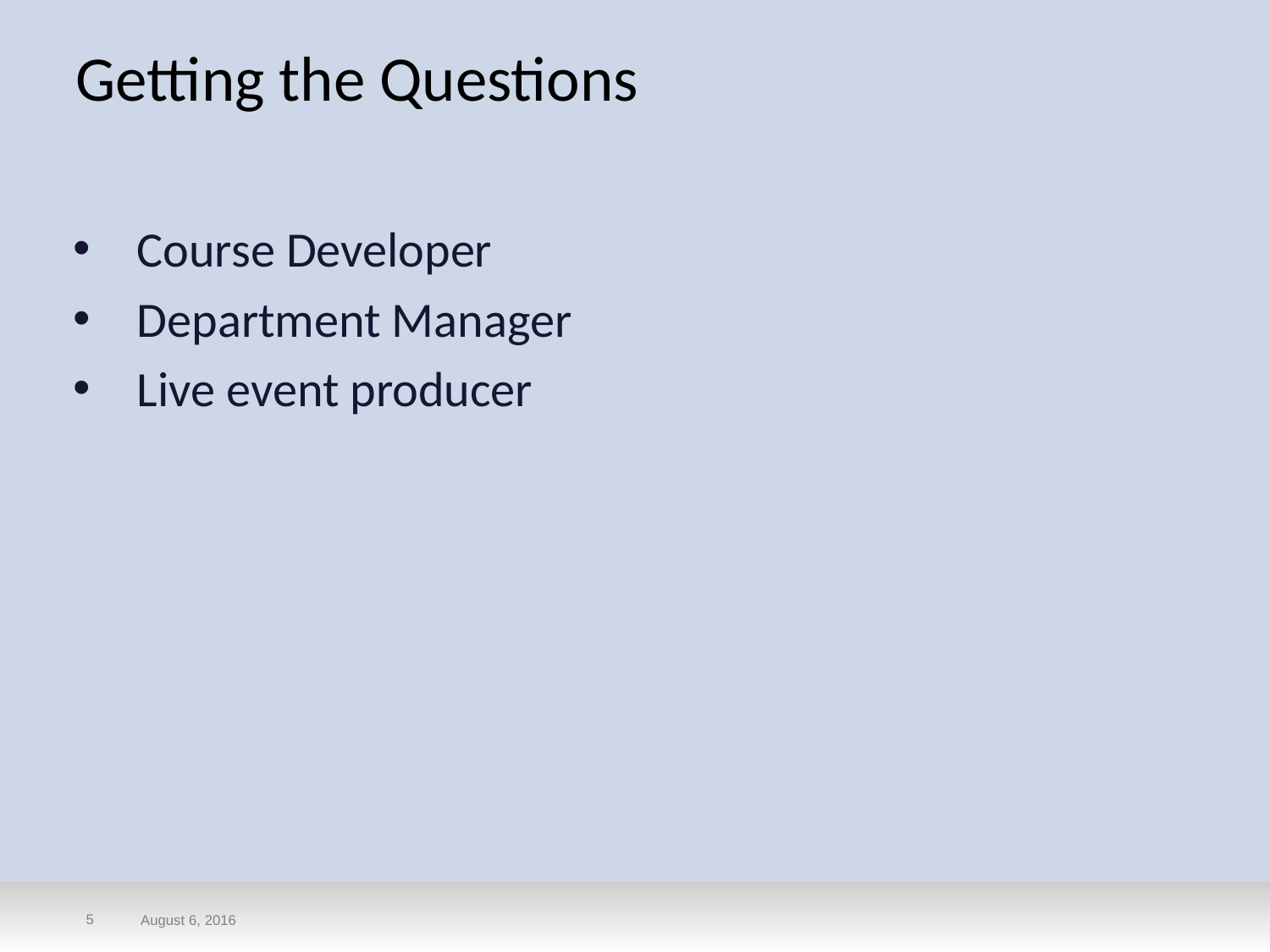

# Getting the Questions
Course Developer
Department Manager
Live event producer